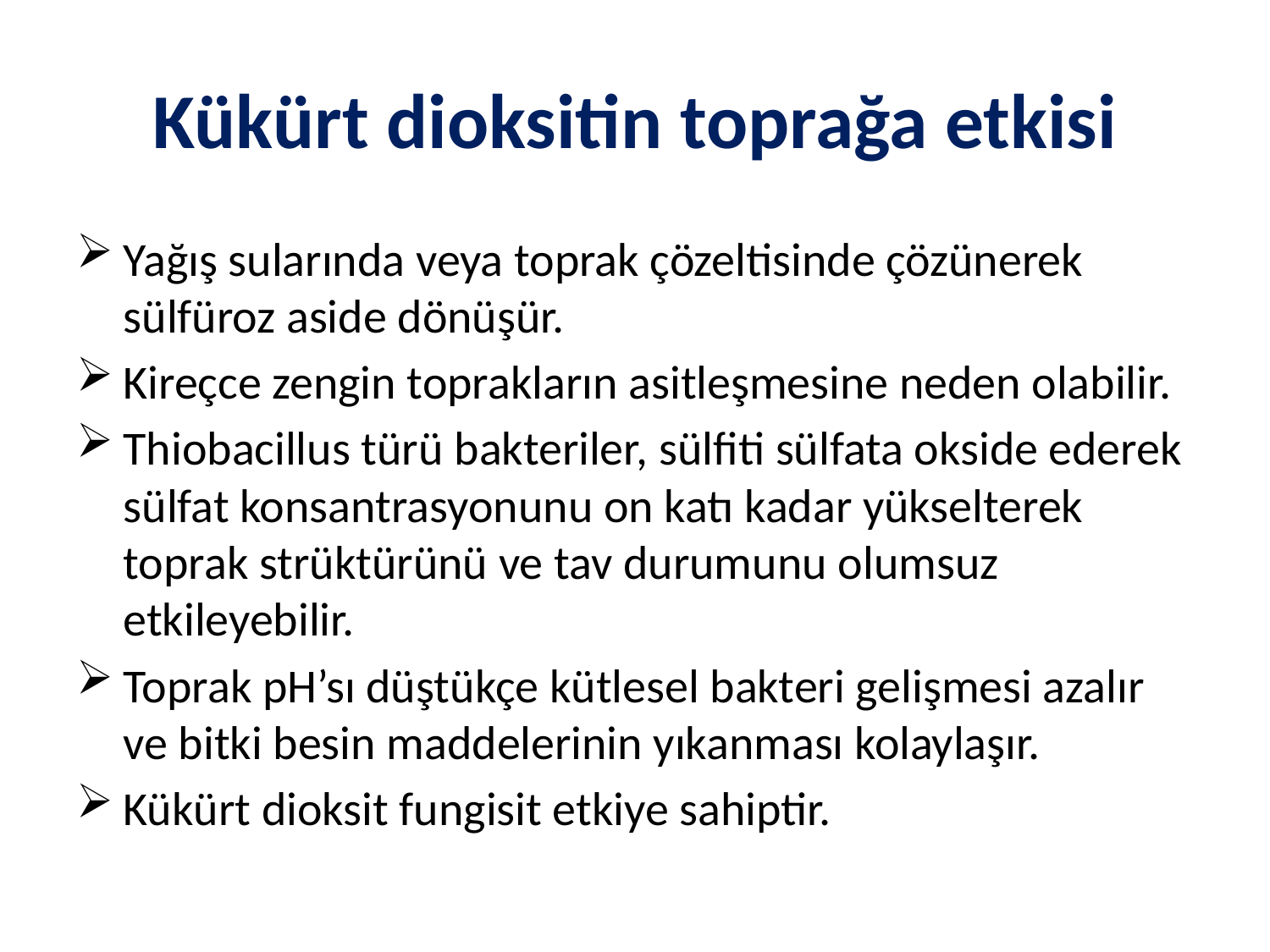

# Kükürt dioksitin toprağa etkisi
Yağış sularında veya toprak çözeltisinde çözünerek sülfüroz aside dönüşür.
Kireçce zengin toprakların asitleşmesine neden olabilir.
Thiobacillus türü bakteriler, sülfiti sülfata okside ederek sülfat konsantrasyonunu on katı kadar yükselterek toprak strüktürünü ve tav durumunu olumsuz etkileyebilir.
Toprak pH’sı düştükçe kütlesel bakteri gelişmesi azalır ve bitki besin maddelerinin yıkanması kolaylaşır.
Kükürt dioksit fungisit etkiye sahiptir.